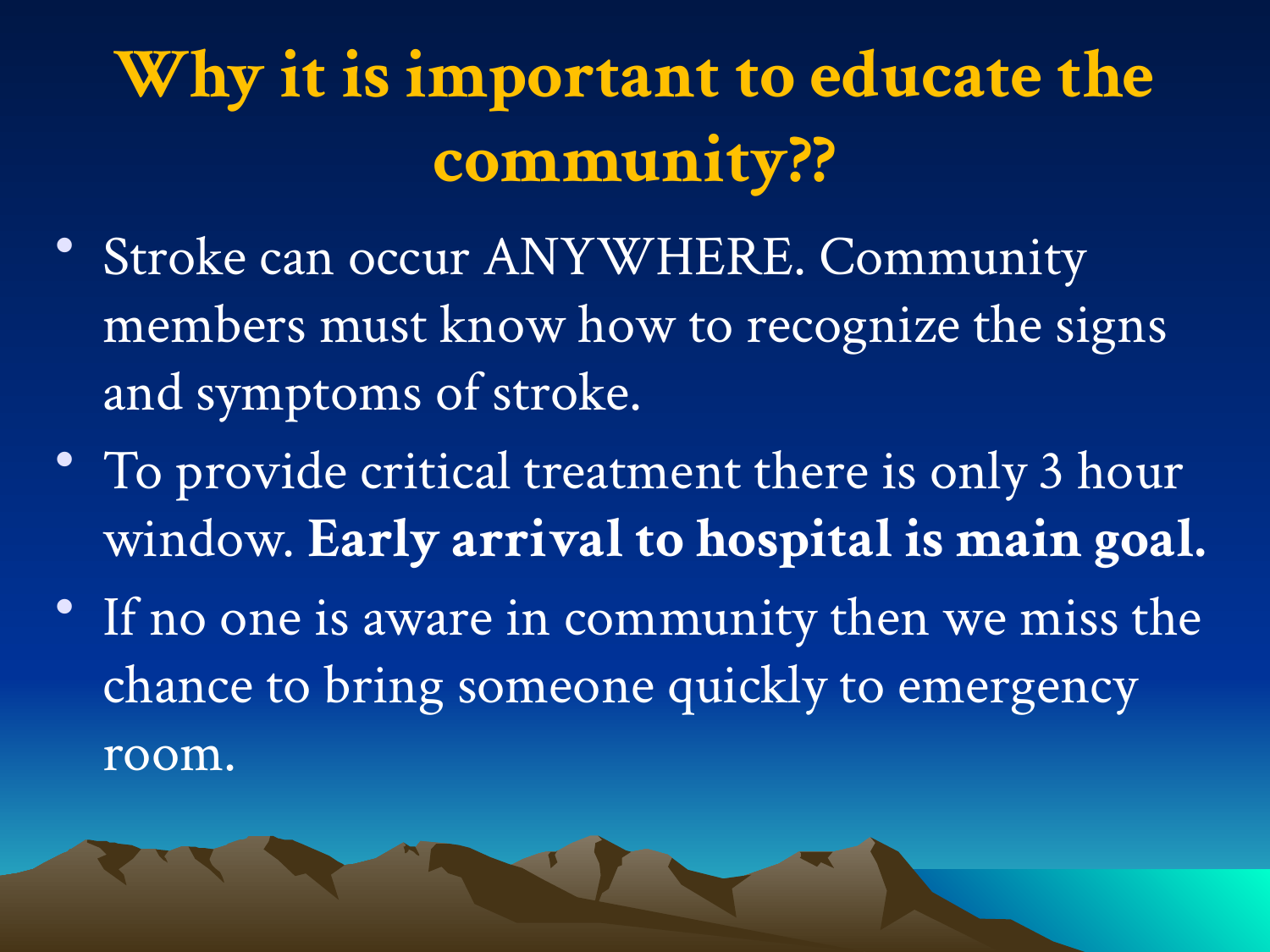

# Why it is important to educate the community??
Stroke can occur ANYWHERE. Community members must know how to recognize the signs and symptoms of stroke.
To provide critical treatment there is only 3 hour window. Early arrival to hospital is main goal.
If no one is aware in community then we miss the chance to bring someone quickly to emergency room.